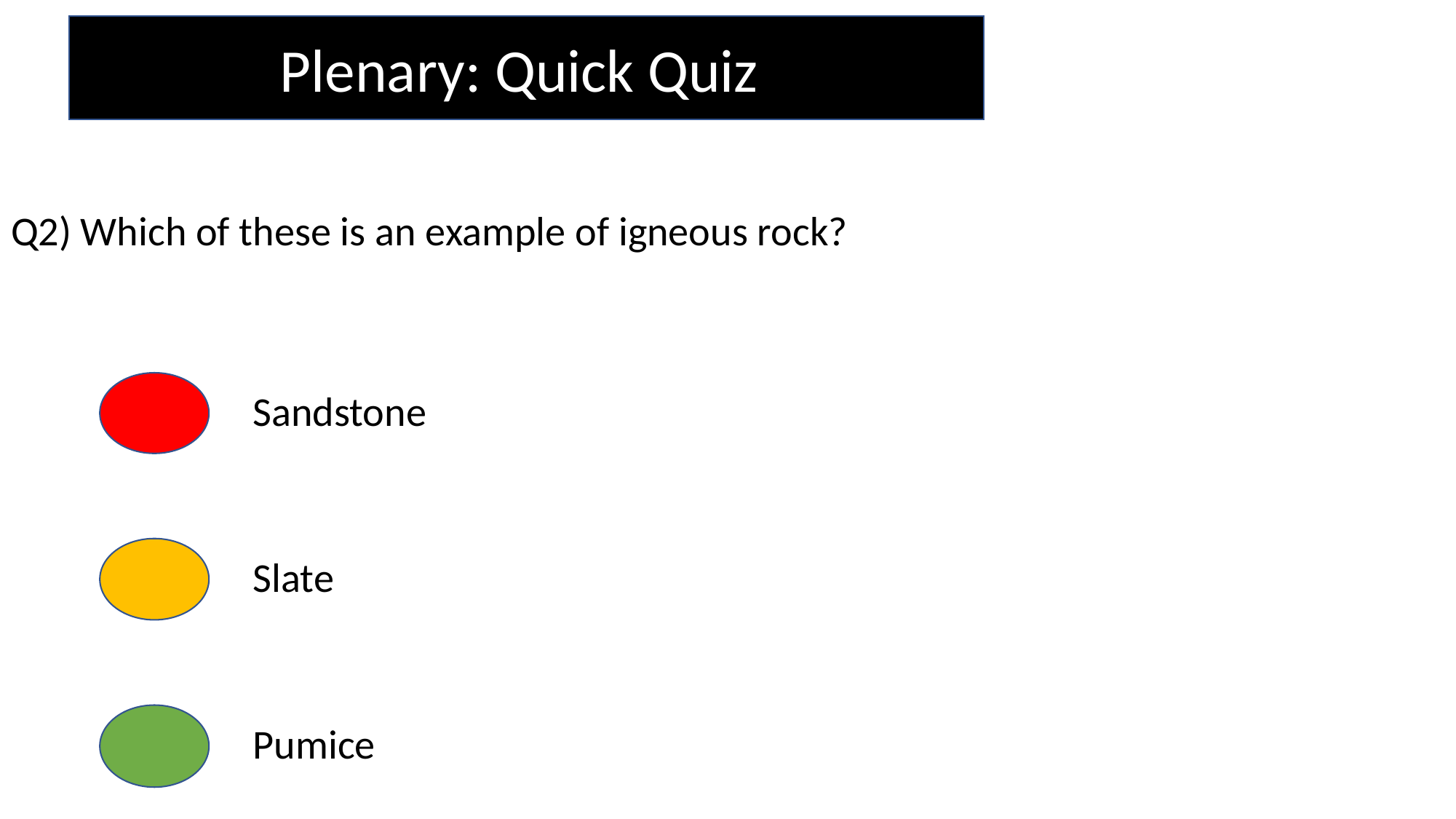

Plenary: Quick Quiz
Q2) Which of these is an example of igneous rock?
Sandstone
Slate
Pumice